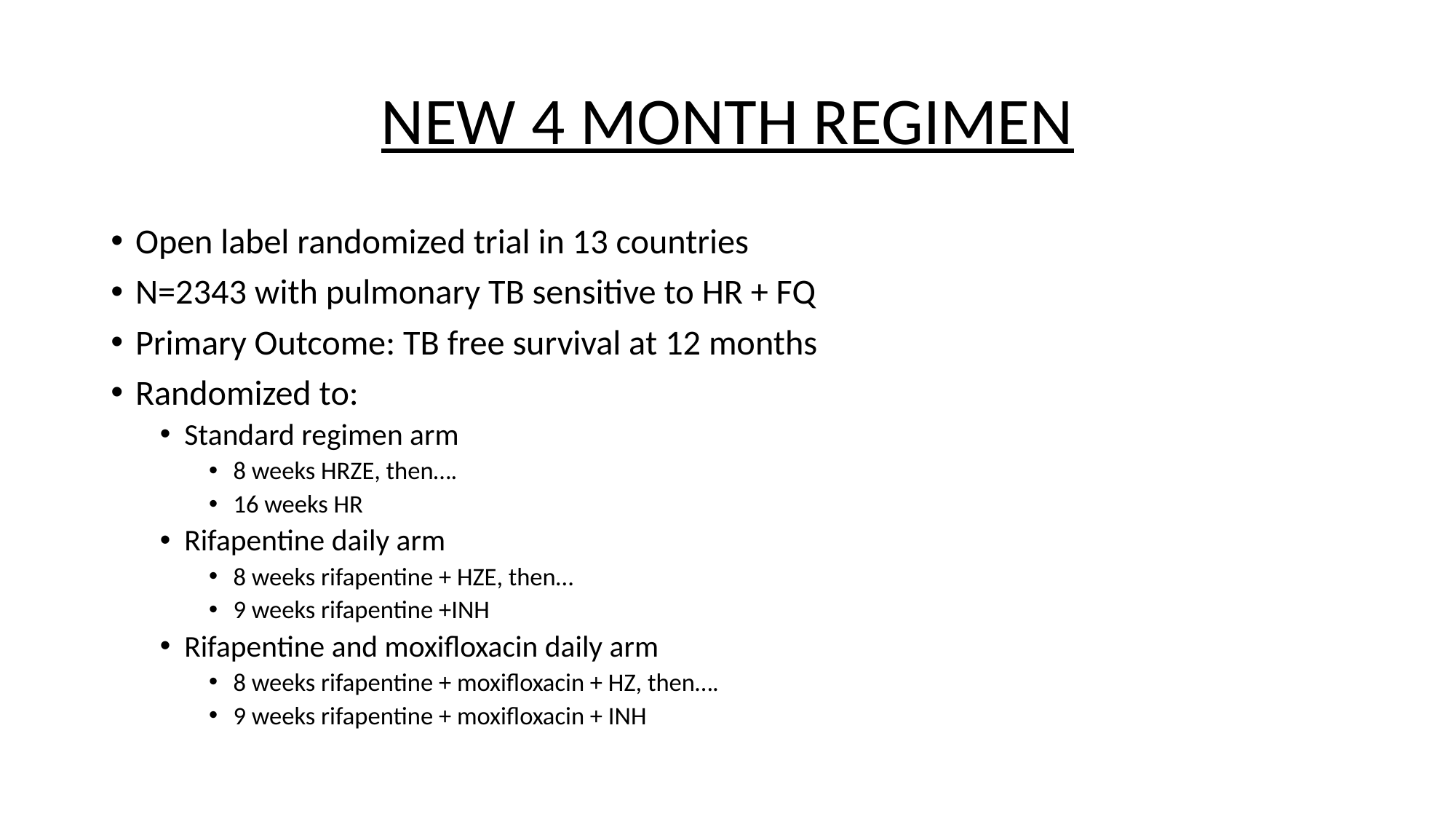

# NEW 4 MONTH REGIMEN
Open label randomized trial in 13 countries
N=2343 with pulmonary TB sensitive to HR + FQ
Primary Outcome: TB free survival at 12 months
Randomized to:
Standard regimen arm
8 weeks HRZE, then….
16 weeks HR
Rifapentine daily arm
8 weeks rifapentine + HZE, then…
9 weeks rifapentine +INH
Rifapentine and moxifloxacin daily arm
8 weeks rifapentine + moxifloxacin + HZ, then….
9 weeks rifapentine + moxifloxacin + INH